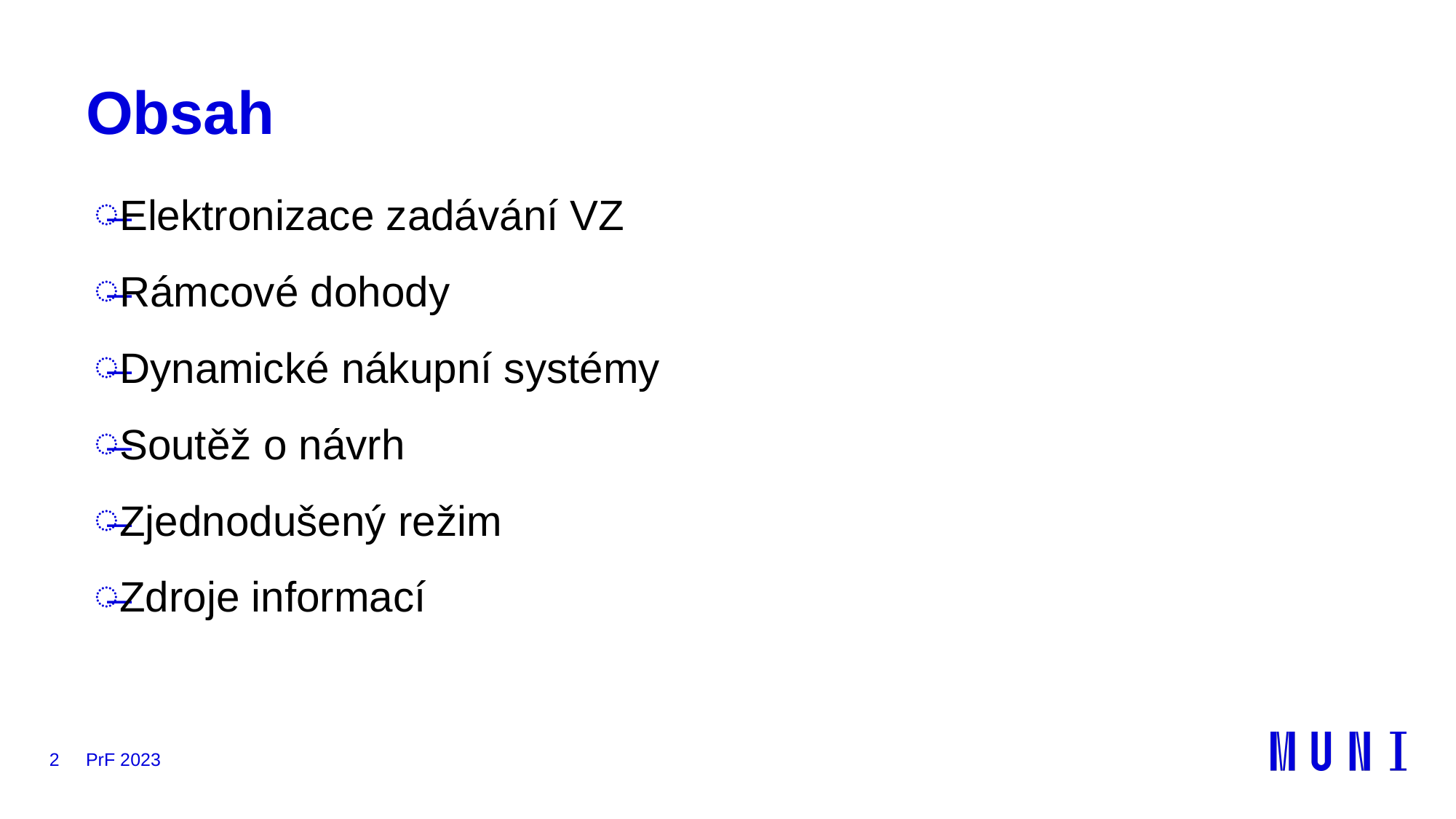

# Obsah
Elektronizace zadávání VZ
Rámcové dohody
Dynamické nákupní systémy
Soutěž o návrh
Zjednodušený režim
Zdroje informací

2
PrF 2023